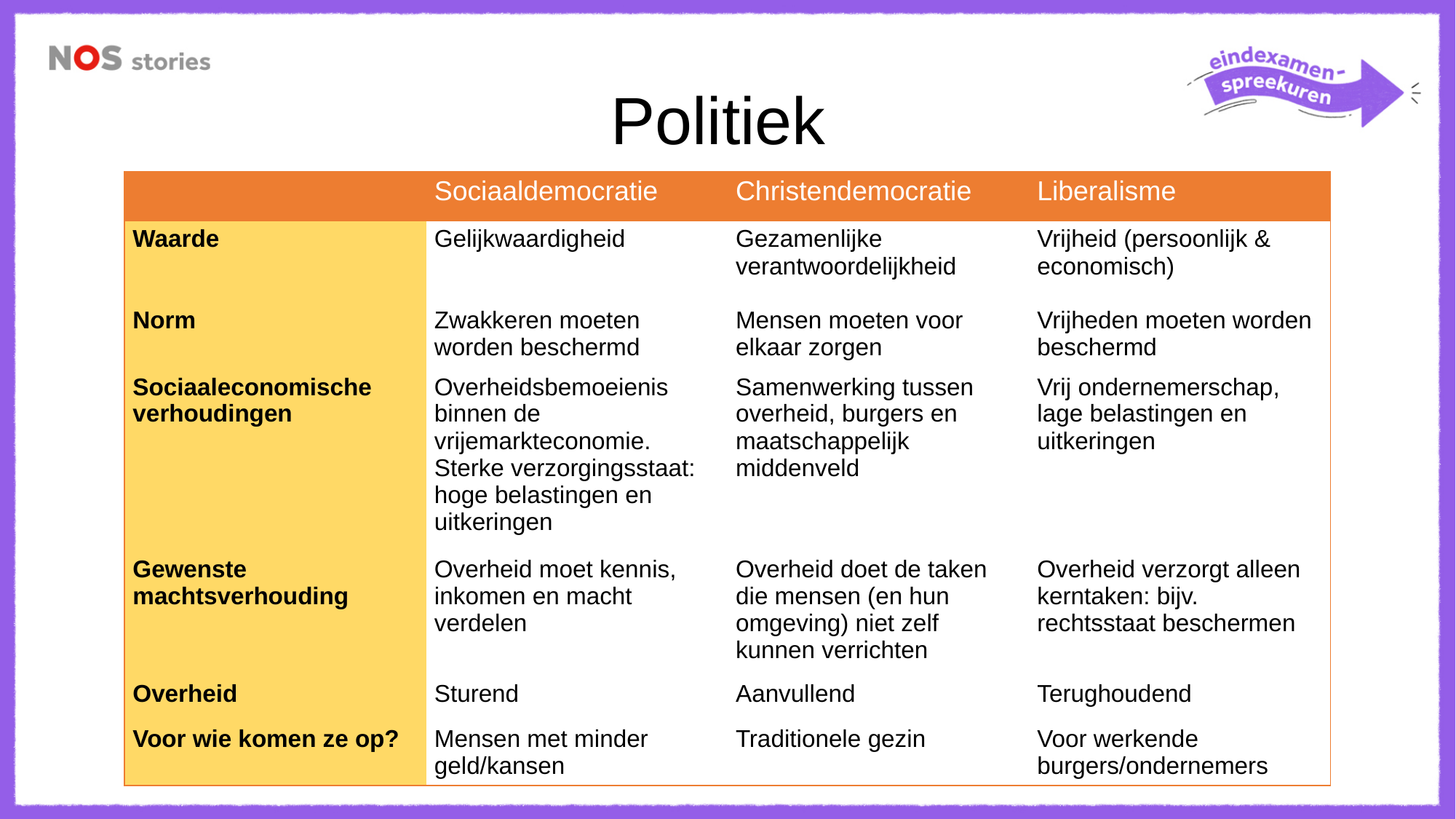

# Politiek
|  | Sociaaldemocratie | Christendemocratie | Liberalisme |
| --- | --- | --- | --- |
| Waarde Norm | Gelijkwaardigheid Zwakkeren moeten worden beschermd | Gezamenlijke verantwoordelijkheid Mensen moeten voor elkaar zorgen | Vrijheid (persoonlijk & economisch) Vrijheden moeten worden beschermd |
| Sociaaleconomische verhoudingen | Overheidsbemoeienis binnen de vrijemarkteconomie. Sterke verzorgingsstaat: hoge belastingen en uitkeringen | Samenwerking tussen overheid, burgers en maatschappelijk middenveld | Vrij ondernemerschap, lage belastingen en uitkeringen |
| Gewenste machtsverhouding | Overheid moet kennis, inkomen en macht verdelen | Overheid doet de taken die mensen (en hun omgeving) niet zelf kunnen verrichten | Overheid verzorgt alleen kerntaken: bijv. rechtsstaat beschermen |
| Overheid | Sturend | Aanvullend | Terughoudend |
| Voor wie komen ze op? | Mensen met minder geld/kansen | Traditionele gezin | Voor werkende burgers/ondernemers |